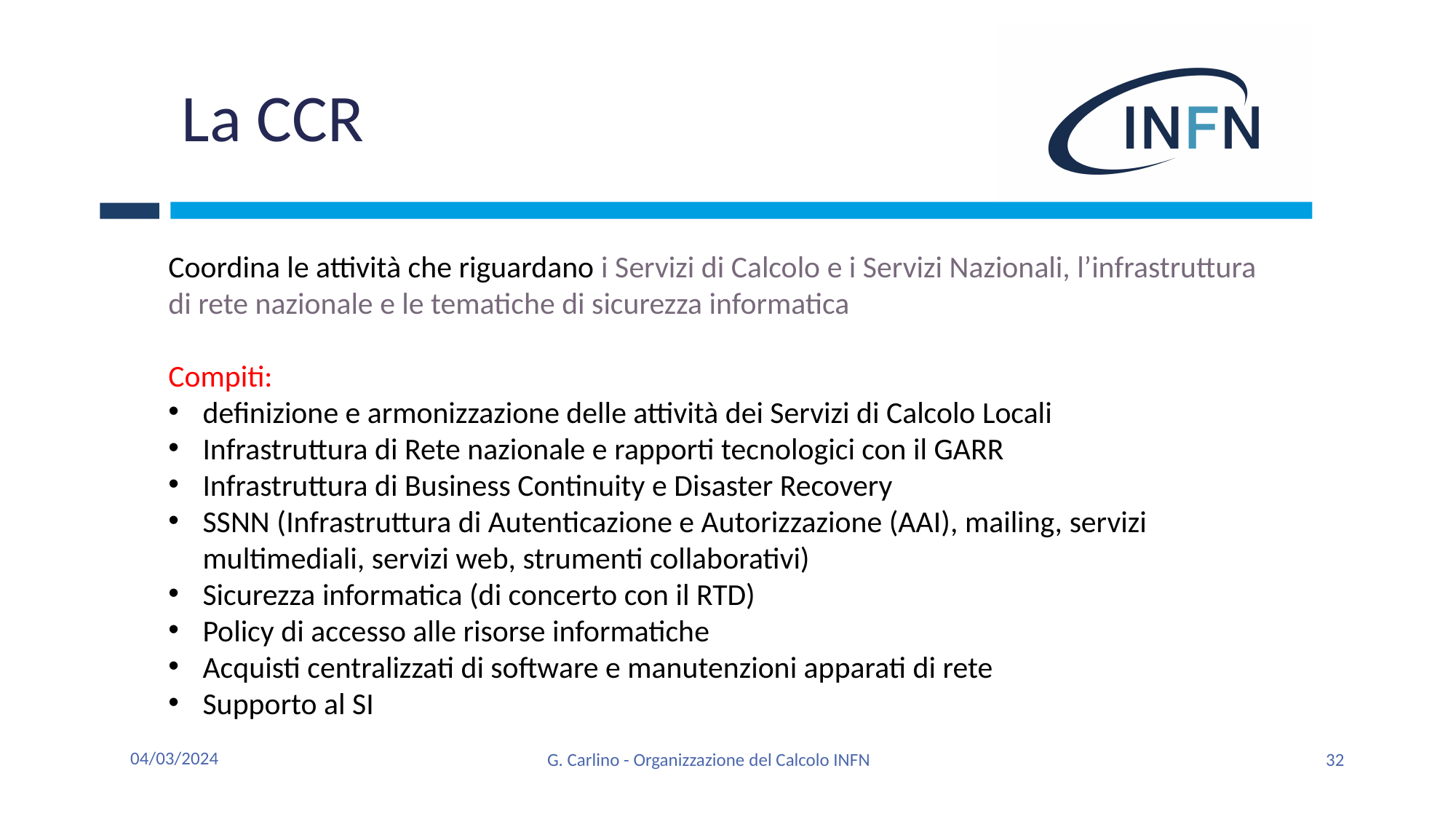

# La CCR
Coordina le attività che riguardano i Servizi di Calcolo e i Servizi Nazionali, l’infrastruttura di rete nazionale e le tematiche di sicurezza informatica

Compiti:
definizione e armonizzazione delle attività dei Servizi di Calcolo Locali
Infrastruttura di Rete nazionale e rapporti tecnologici con il GARR
Infrastruttura di Business Continuity e Disaster Recovery
SSNN (Infrastruttura di Autenticazione e Autorizzazione (AAI), mailing, servizi multimediali, servizi web, strumenti collaborativi)
Sicurezza informatica (di concerto con il RTD)
Policy di accesso alle risorse informatiche
Acquisti centralizzati di software e manutenzioni apparati di rete
Supporto al SI

04/03/2024
G. Carlino - Organizzazione del Calcolo INFN
32